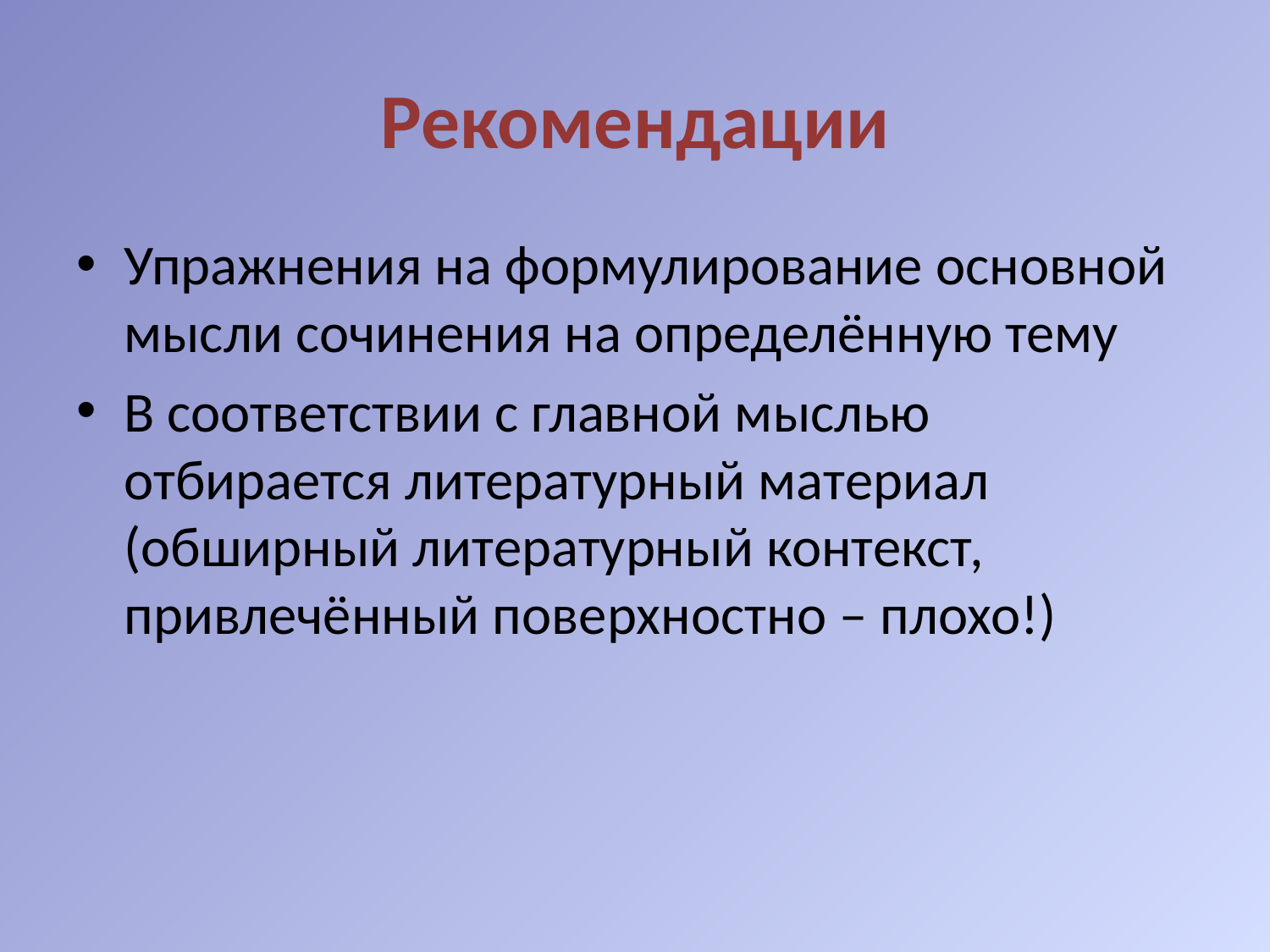

# Рекомендации
Упражнения на формулирование основной мысли сочинения на определённую тему
В соответствии с главной мыслью отбирается литературный материал (обширный литературный контекст, привлечённый поверхностно – плохо!)